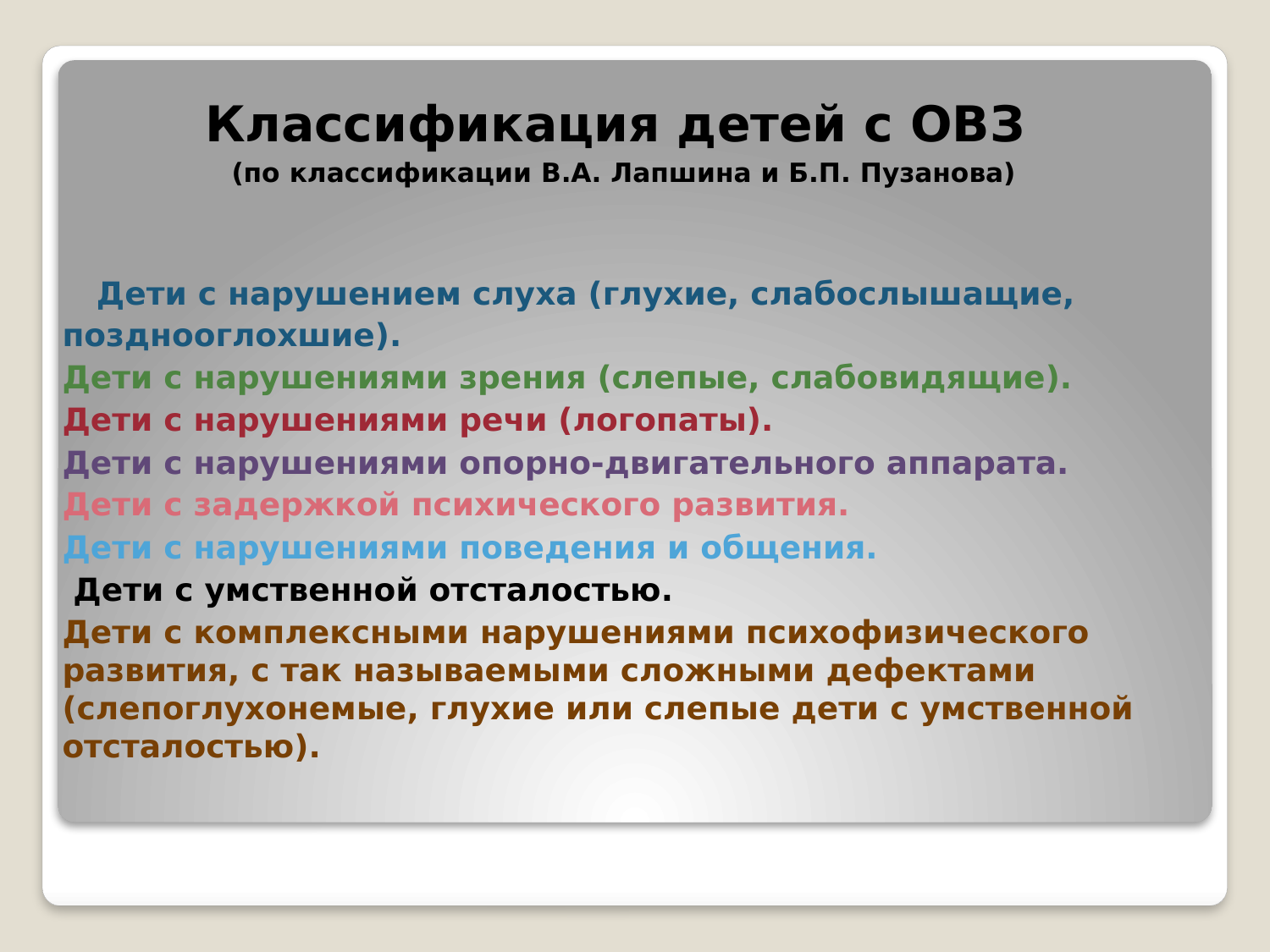

Классификация детей с ОВЗ
(по классификации В.А. Лапшина и Б.П. Пузанова)

  	  Дети с нарушением слуха (глухие, слабослышащие, позднооглохшие).
	Дети с нарушениями зрения (слепые, слабовидящие).
 	Дети с нарушениями речи (логопаты).
 	Дети с нарушениями опорно-двигательного аппарата.
	Дети с задержкой психического развития.
	Дети с нарушениями поведения и общения.
	 Дети с умственной отсталостью.
	Дети с комплексными нарушениями психофизического развития, с так называемыми сложными дефектами (слепоглухонемые, глухие или слепые дети с умственной отсталостью).
#